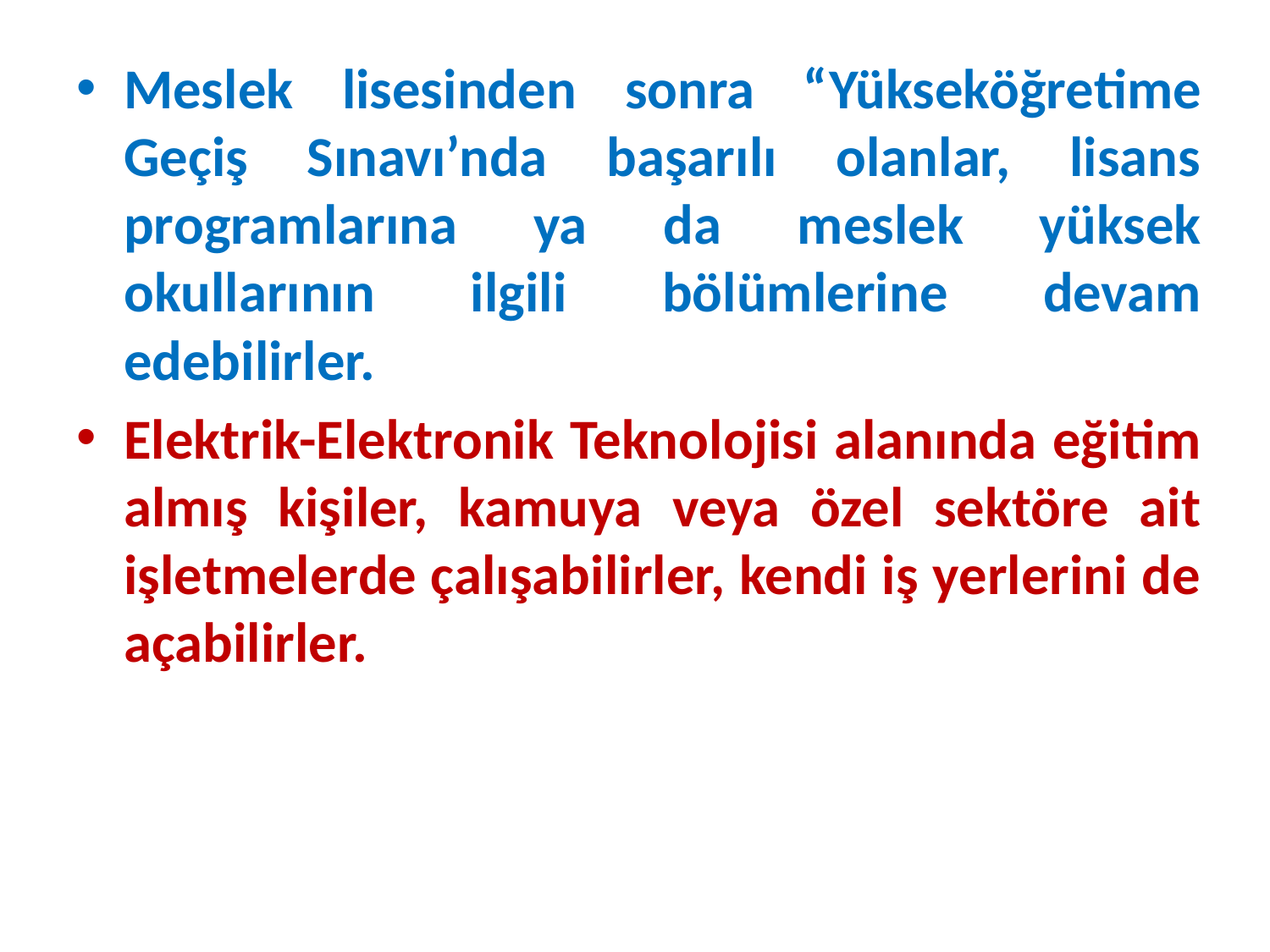

Meslek lisesinden sonra “Yükseköğretime Geçiş Sınavı’nda başarılı olanlar, lisans programlarına ya da meslek yüksek okullarının ilgili bölümlerine devam edebilirler.
Elektrik-Elektronik Teknolojisi alanında eğitim almış kişiler, kamuya veya özel sektöre ait işletmelerde çalışabilirler, kendi iş yerlerini de açabilirler.